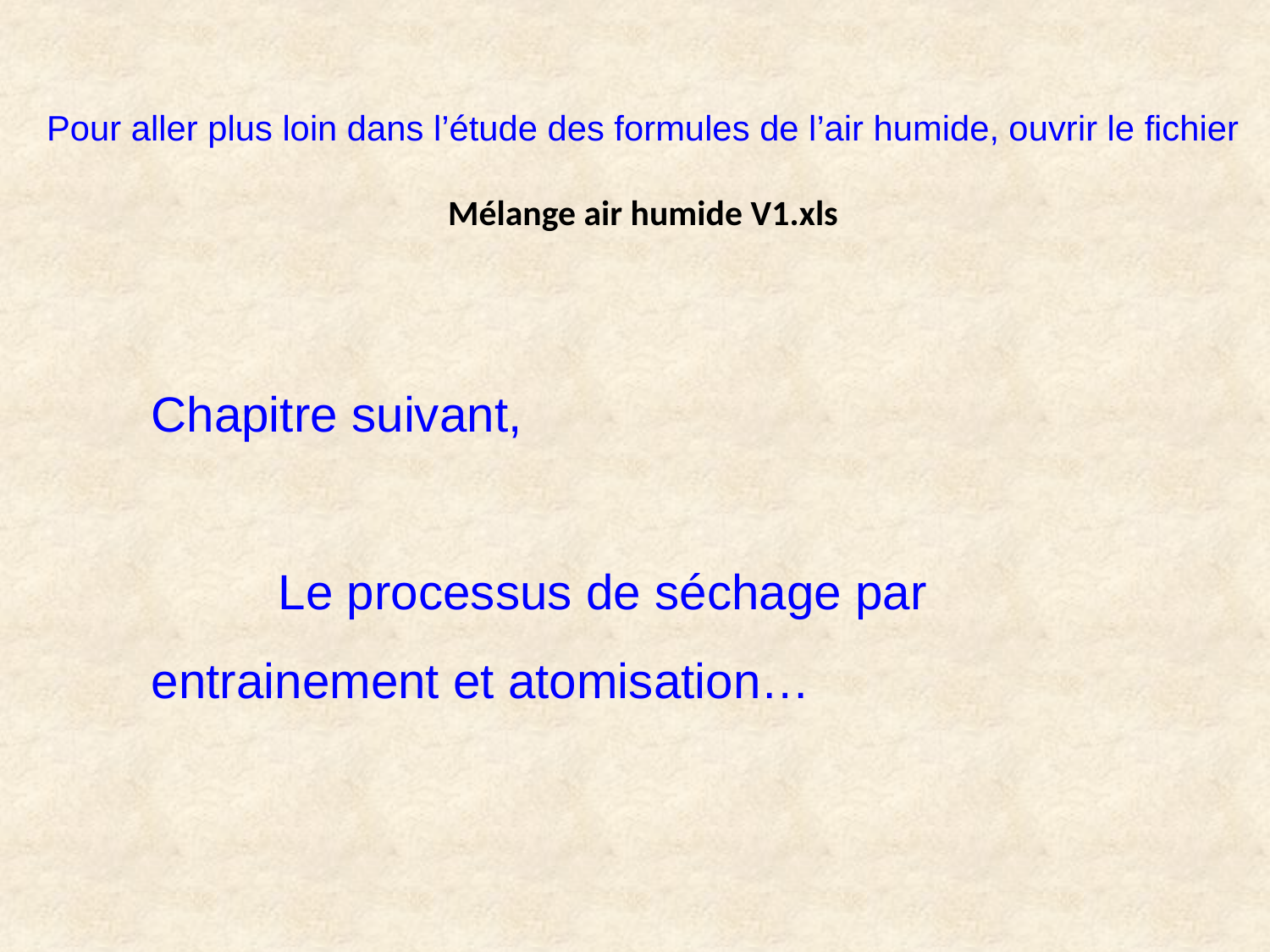

Pour aller plus loin dans l’étude des formules de l’air humide, ouvrir le fichier

Mélange air humide V1.xls
Chapitre suivant,

	Le processus de séchage par 	entrainement et atomisation…